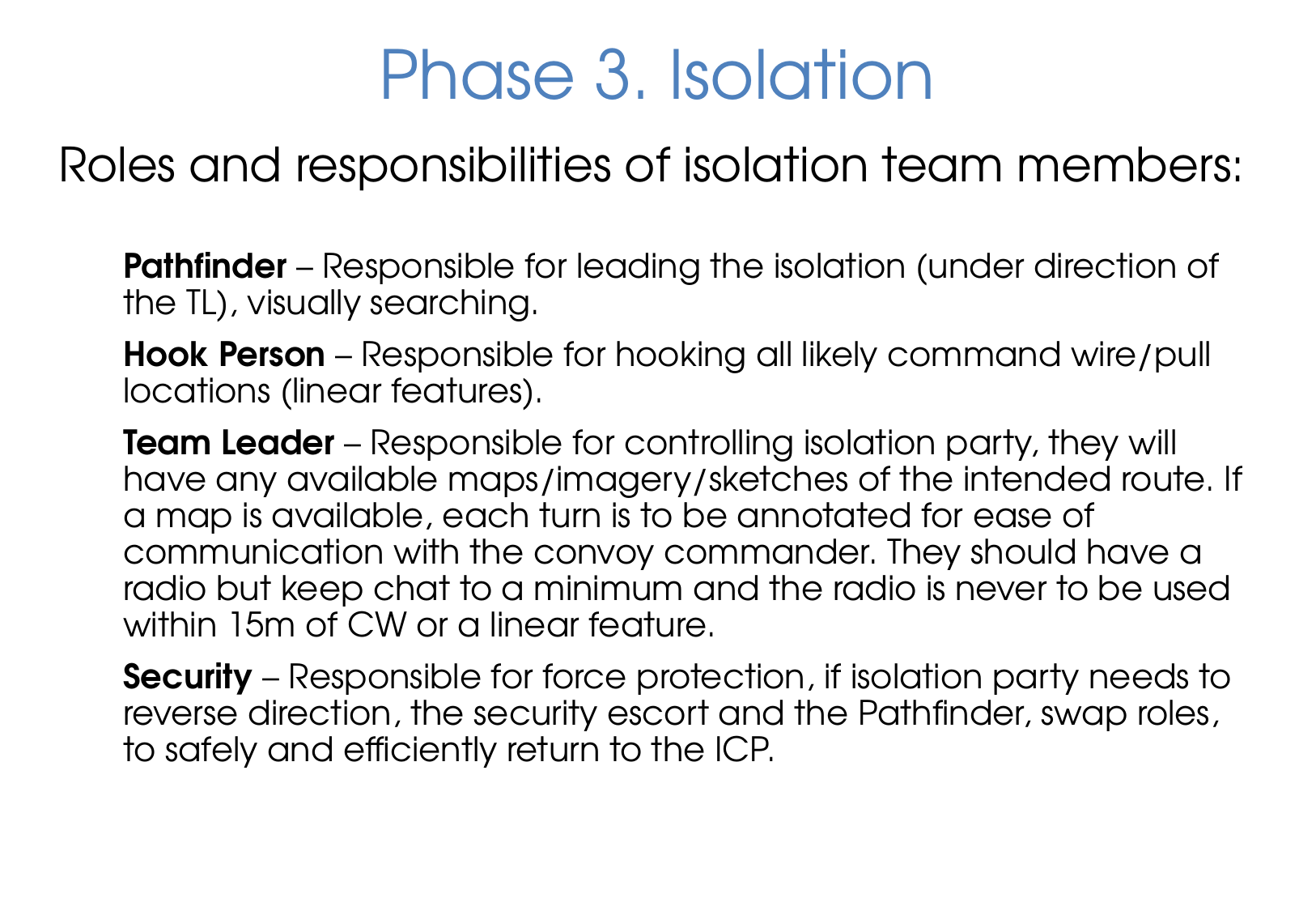

# Phase 3. Isolation
Roles and responsibilities of isolation team members:

Pathfinder – Responsible for leading the isolation (under direction of the TL), visually searching.
Hook Person – Responsible for hooking all likely command wire/pull locations (linear features).
Team Leader – Responsible for controlling isolation party, they will have any available maps/imagery/sketches of the intended route. If a map is available, each turn is to be annotated for ease of communication with the convoy commander. They should have a radio but keep chat to a minimum and the radio is never to be used within 15m of CW or a linear feature.
Security – Responsible for force protection, if isolation party needs to reverse direction, the security escort and the Pathfinder, swap roles, to safely and efficiently return to the ICP.